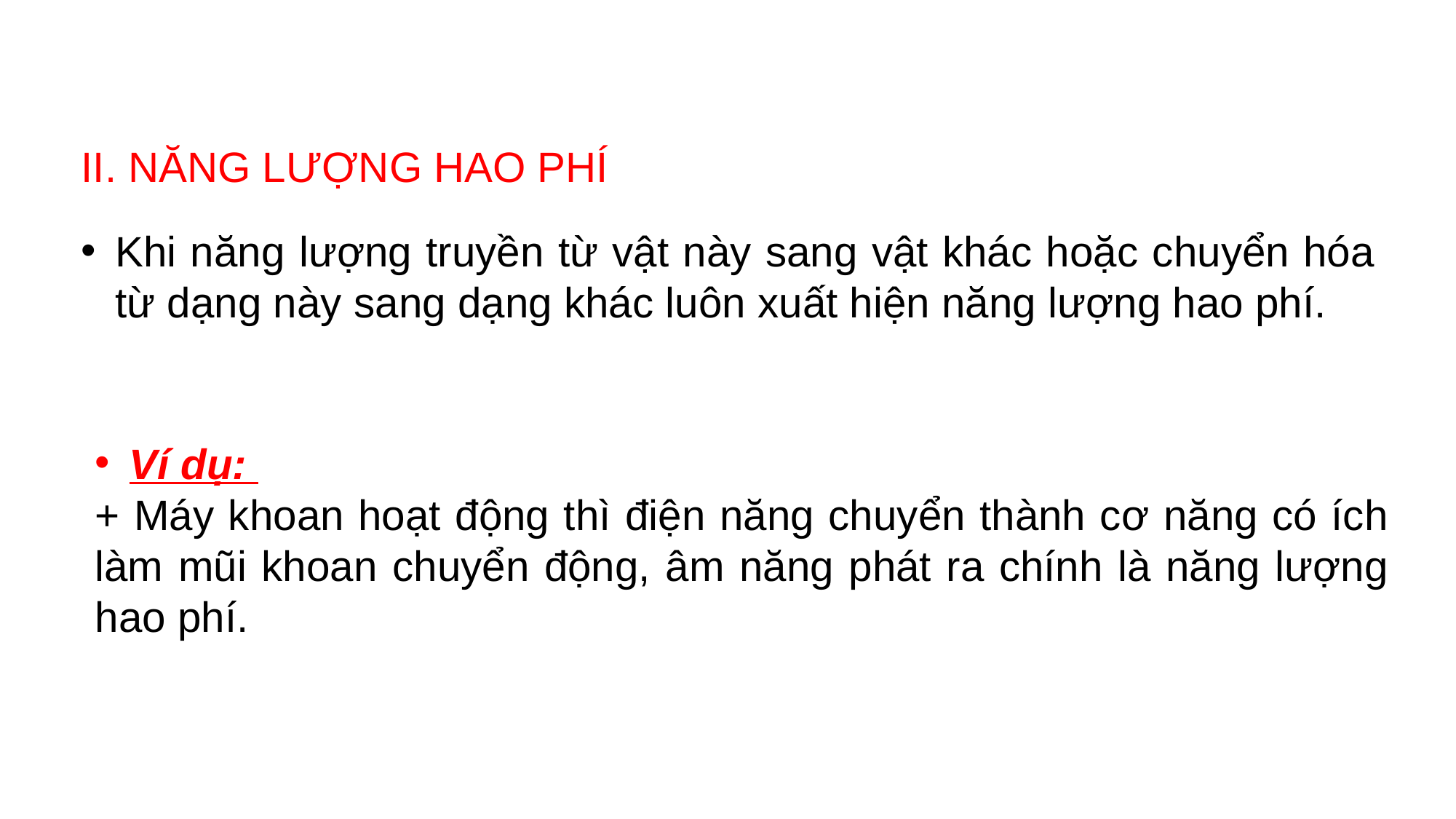

II. NĂNG LƯỢNG HAO PHÍ
Khi năng lượng truyền từ vật này sang vật khác hoặc chuyển hóa từ dạng này sang dạng khác luôn xuất hiện năng lượng hao phí.
Ví dụ:
+ Máy khoan hoạt động thì điện năng chuyển thành cơ năng có ích làm mũi khoan chuyển động, âm năng phát ra chính là năng lượng hao phí.